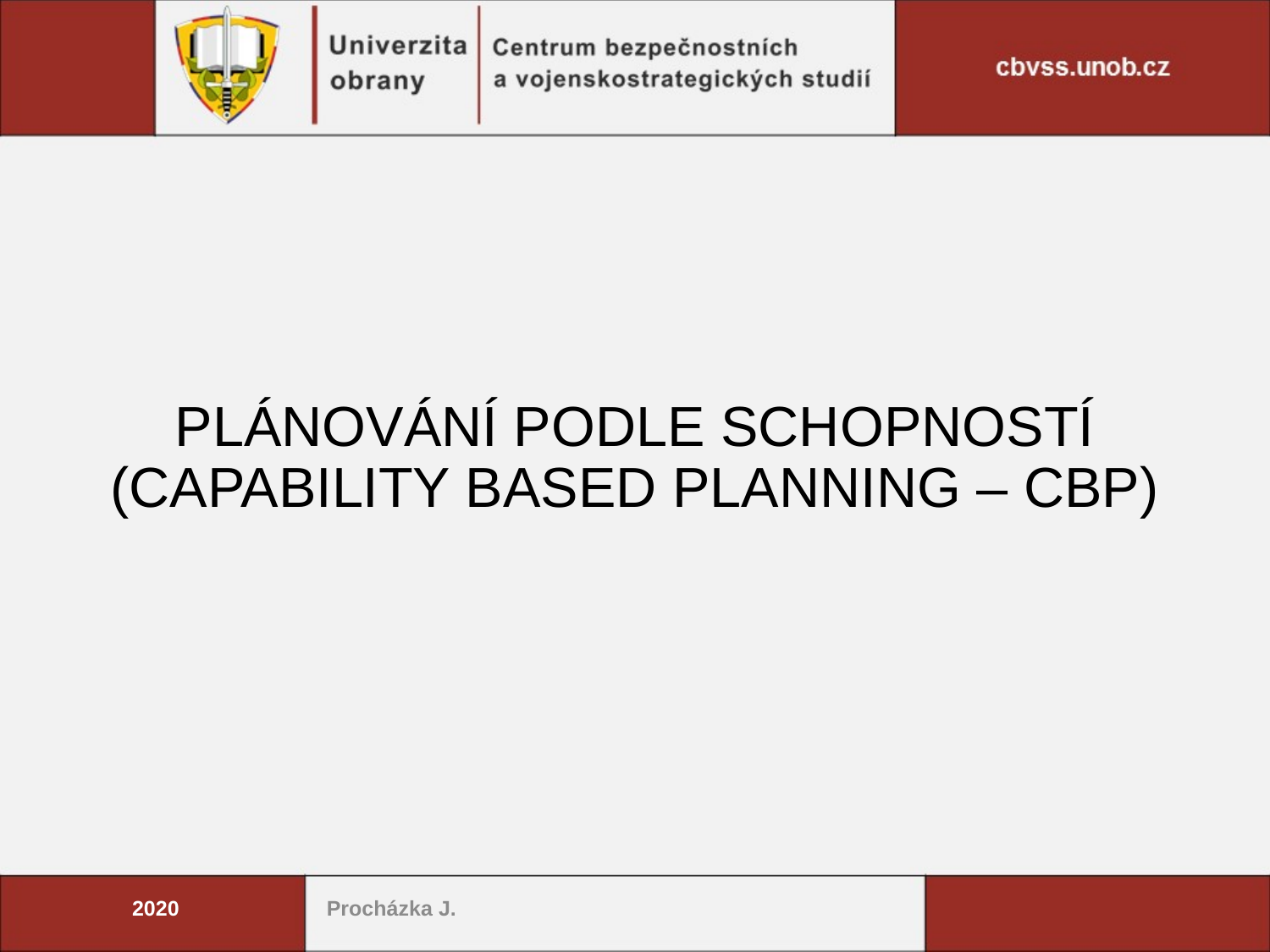

PLÁNOVÁNÍ PODLE SCHOPNOSTÍ
(CAPABILITY BASED PLANNING – CBP)
2020
Procházka J.